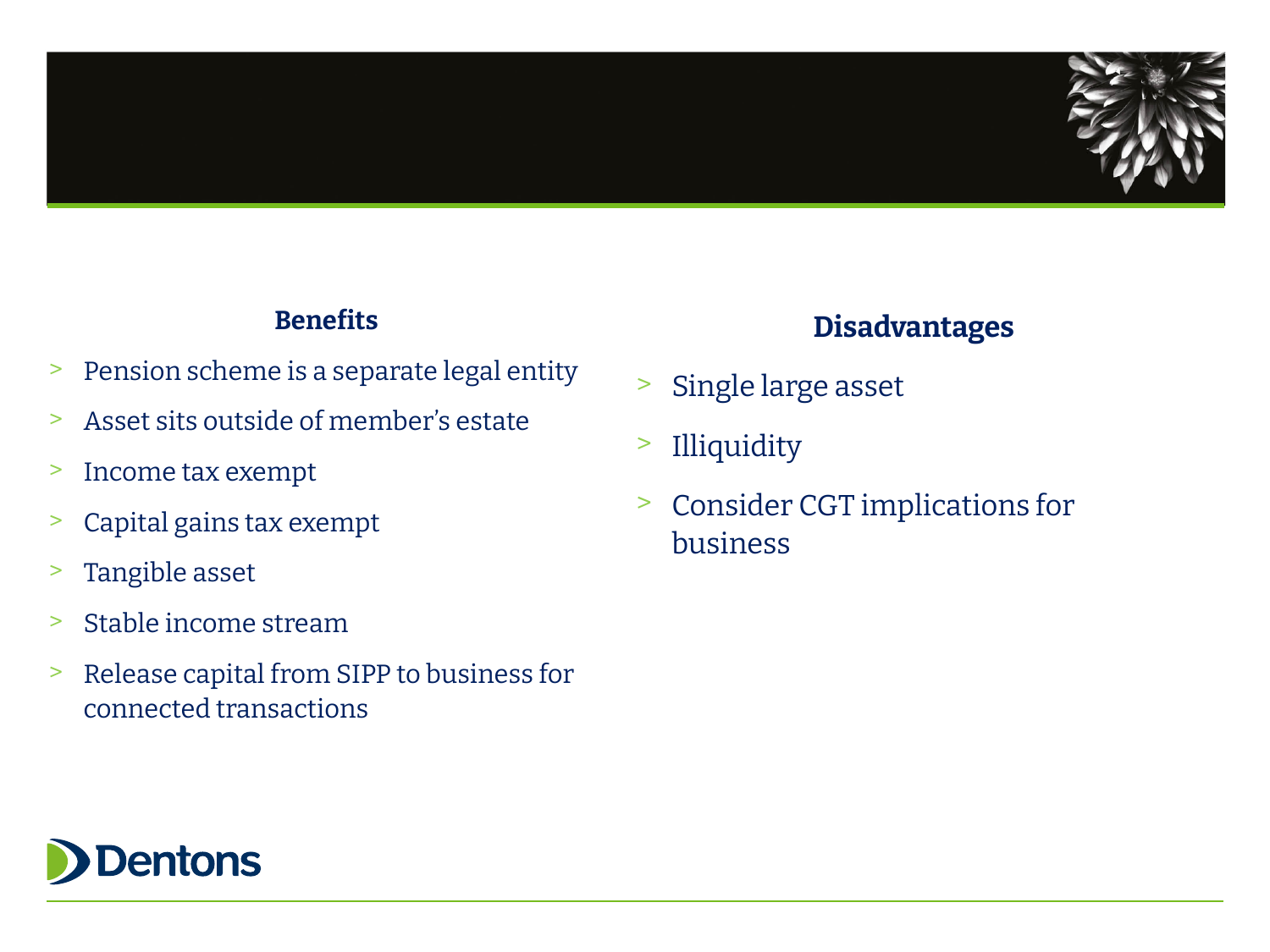

# Commercial Property.

Benefits
Pension scheme is a separate legal entity
Asset sits outside of member’s estate
Income tax exempt
Capital gains tax exempt
Tangible asset
Stable income stream
Release capital from SIPP to business for connected transactions

Disadvantages
Single large asset
Illiquidity
Consider CGT implications for business